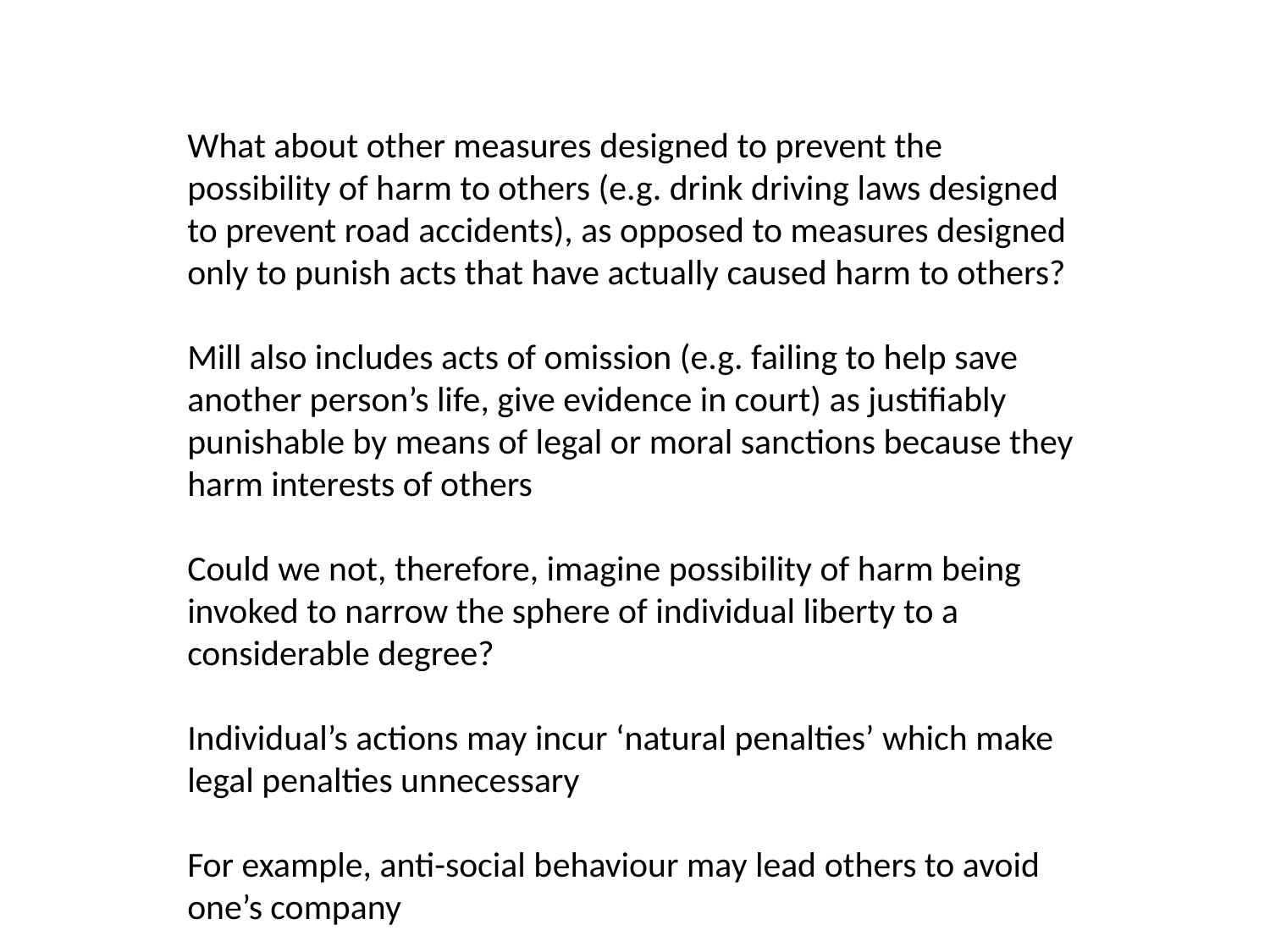

What about other measures designed to prevent the possibility of harm to others (e.g. drink driving laws designed to prevent road accidents), as opposed to measures designed only to punish acts that have actually caused harm to others?

Mill also includes acts of omission (e.g. failing to help save another person’s life, give evidence in court) as justifiably punishable by means of legal or moral sanctions because they harm interests of others

Could we not, therefore, imagine possibility of harm being invoked to narrow the sphere of individual liberty to a considerable degree?

Individual’s actions may incur ‘natural penalties’ which make legal penalties unnecessary

For example, anti-social behaviour may lead others to avoid one’s company